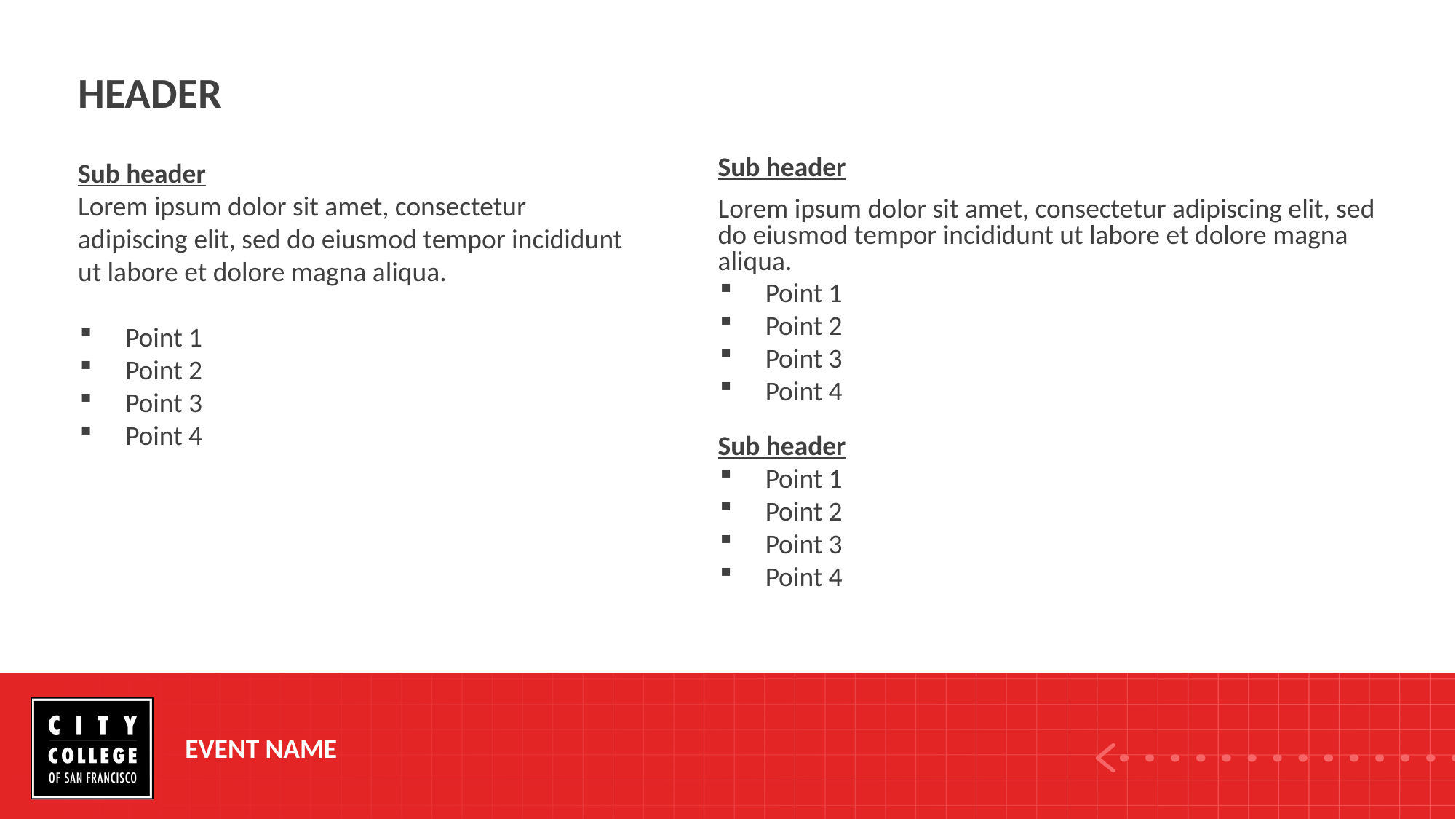

Invisible Page 6 Title Placeholder
HEADER
Sub header
Lorem ipsum dolor sit amet, consectetur adipiscing elit, sed do eiusmod tempor incididunt ut labore et dolore magna aliqua.

Point 1
Point 2
Point 3
Point 4
Sub header
Lorem ipsum dolor sit amet, consectetur adipiscing elit, sed do eiusmod tempor incididunt ut labore et dolore magna aliqua.
Point 1
Point 2
Point 3
Point 4
Sub header
Point 1
Point 2
Point 3
Point 4
EVENT NAME